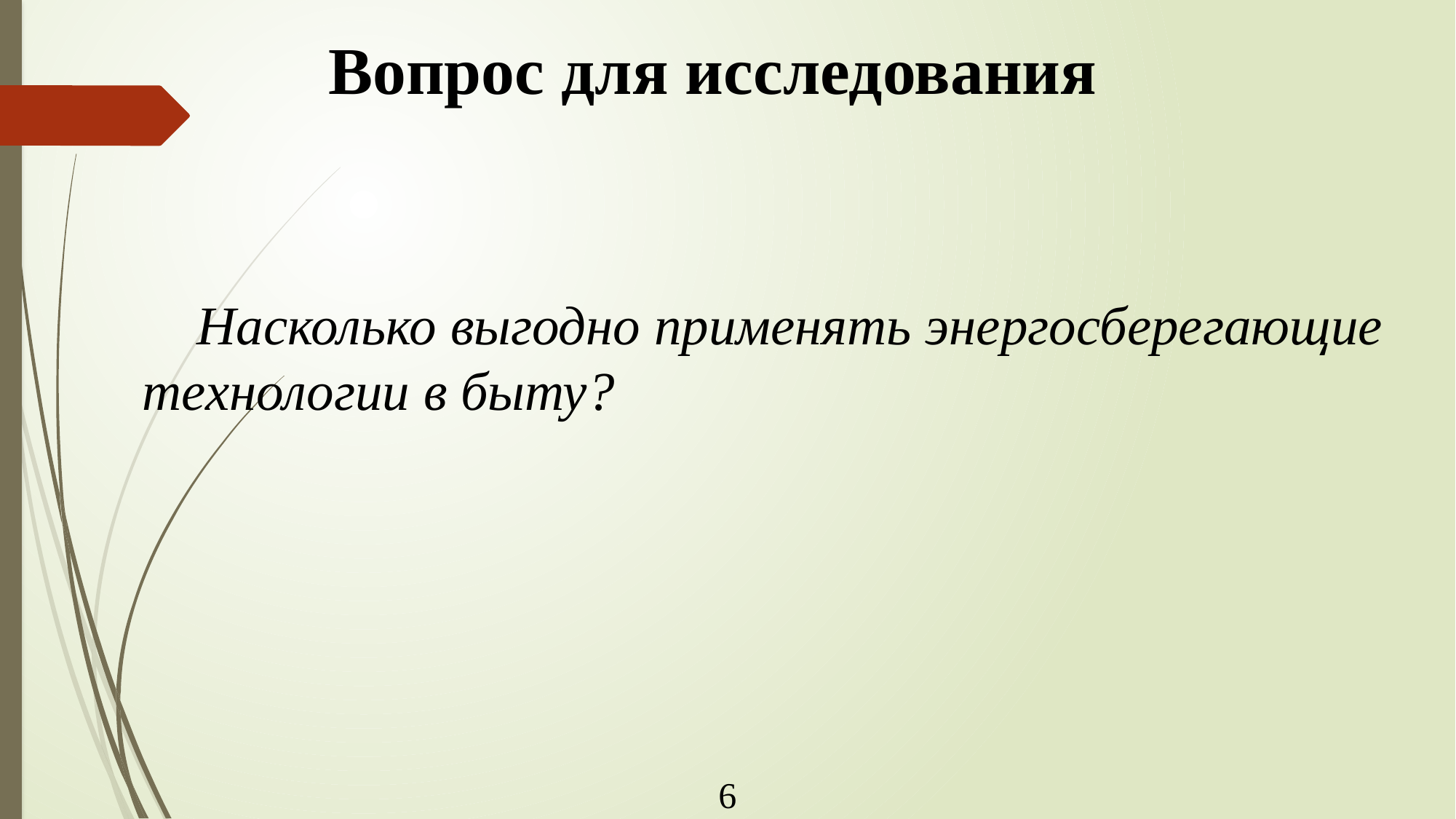

Вопрос для исследования
Насколько выгодно применять энергосберегающие технологии в быту?
6
#